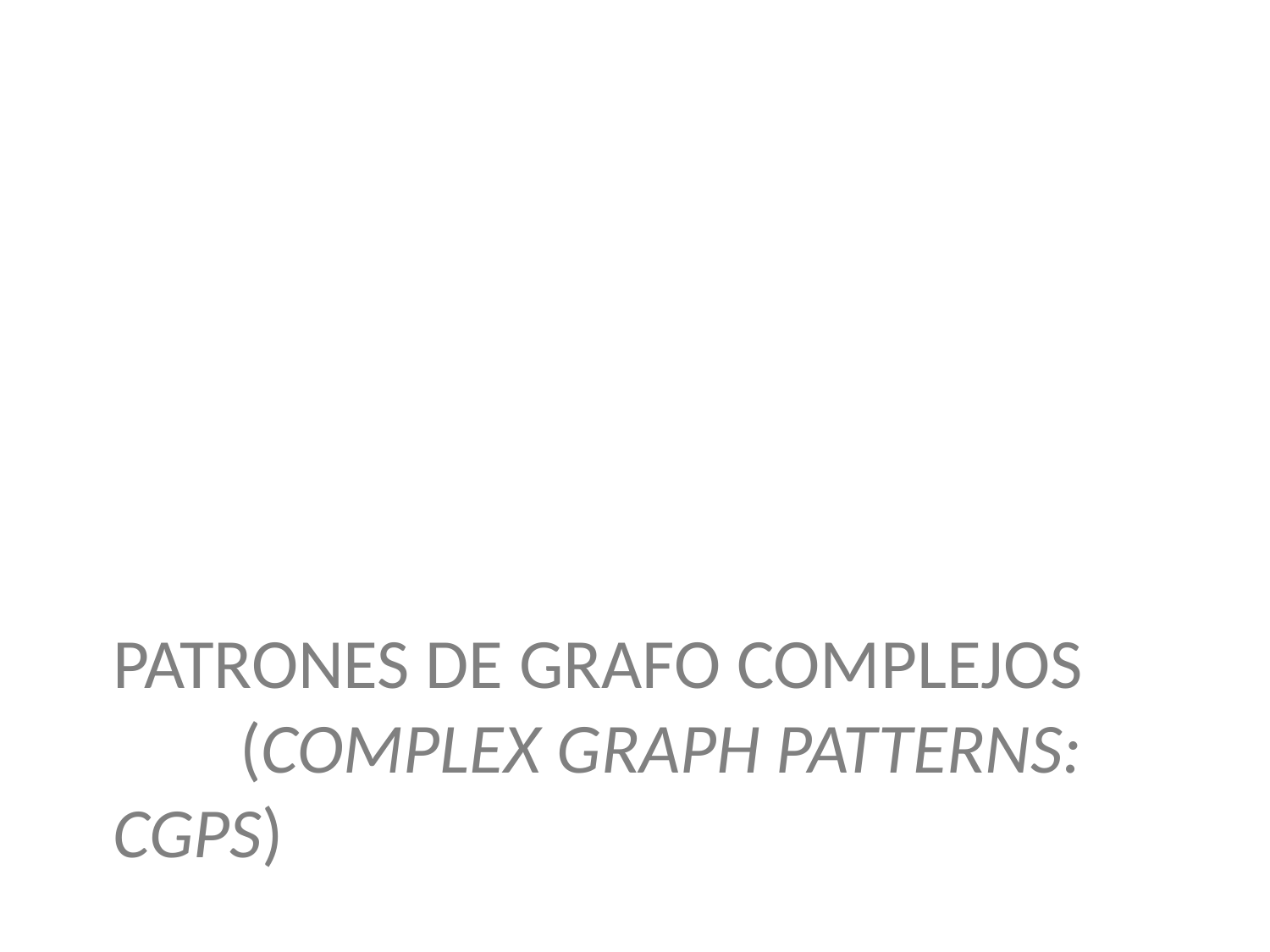

# Patrones de grafo complejos (Complex Graph Patterns: CGPs)